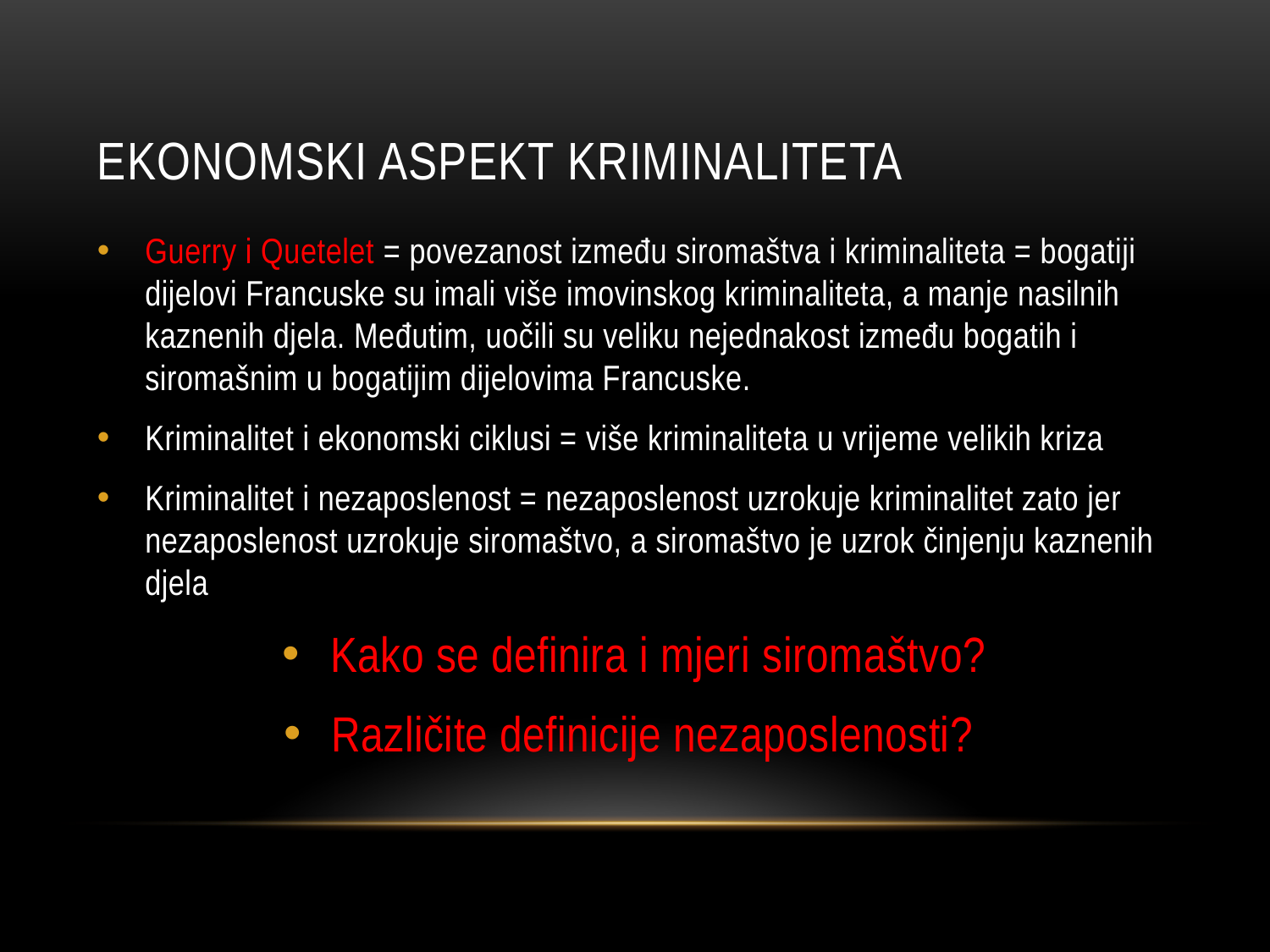

# Ekonomski aspekt kriminaliteta
Guerry i Quetelet = povezanost između siromaštva i kriminaliteta = bogatiji dijelovi Francuske su imali više imovinskog kriminaliteta, a manje nasilnih kaznenih djela. Međutim, uočili su veliku nejednakost između bogatih i siromašnim u bogatijim dijelovima Francuske.
Kriminalitet i ekonomski ciklusi = više kriminaliteta u vrijeme velikih kriza
Kriminalitet i nezaposlenost = nezaposlenost uzrokuje kriminalitet zato jer nezaposlenost uzrokuje siromaštvo, a siromaštvo je uzrok činjenju kaznenih djela
Kako se definira i mjeri siromaštvo?
Različite definicije nezaposlenosti?